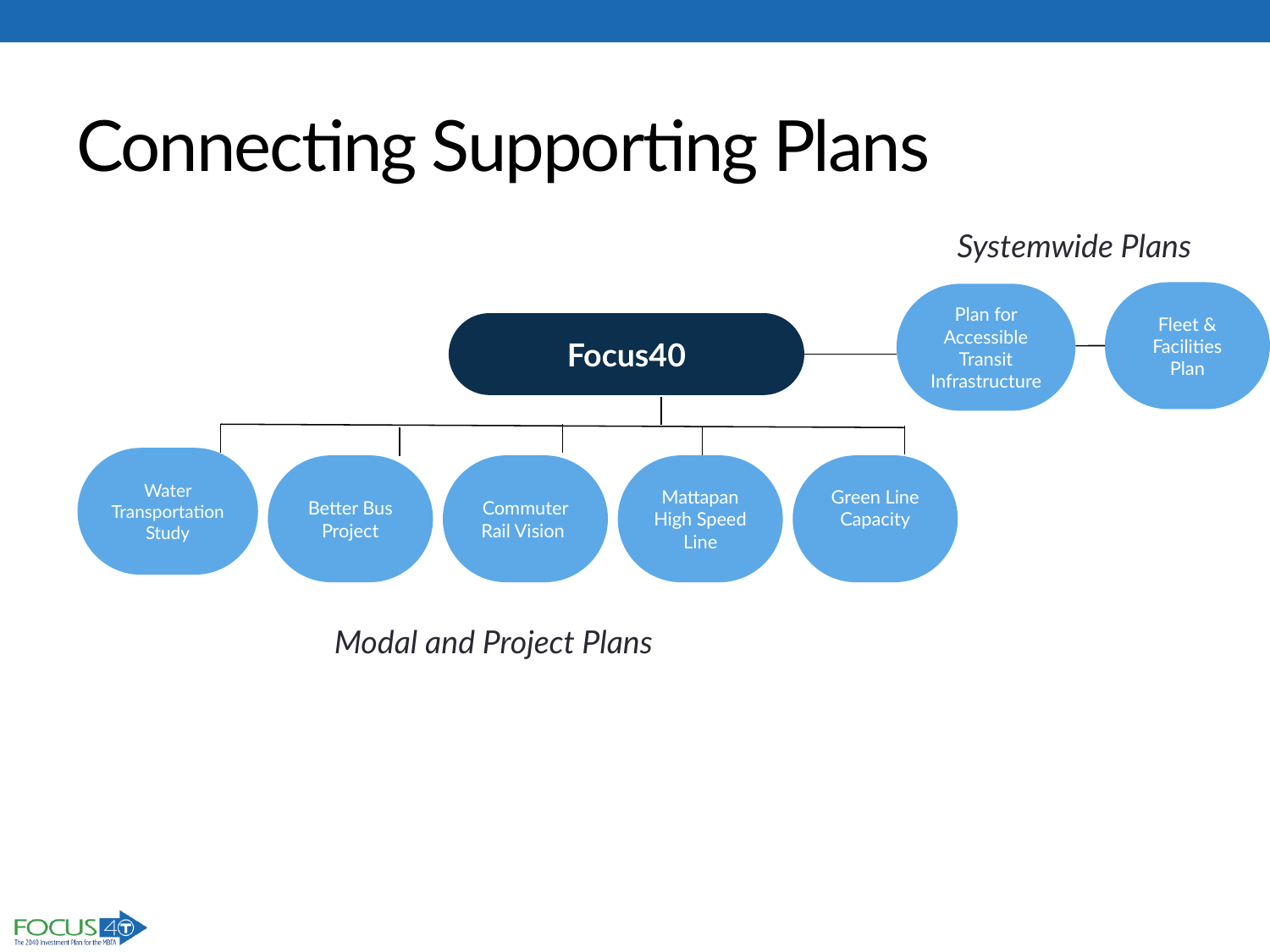

# Connecting Supporting Plans
Systemwide Plans
Fleet & Facilities Plan
Plan for Accessible Transit Infrastructure
Focus40
Water Transportation Study
Better Bus Project
Commuter Rail Vision
Mattapan High Speed Line
Green Line Capacity

Modal and Project Plans